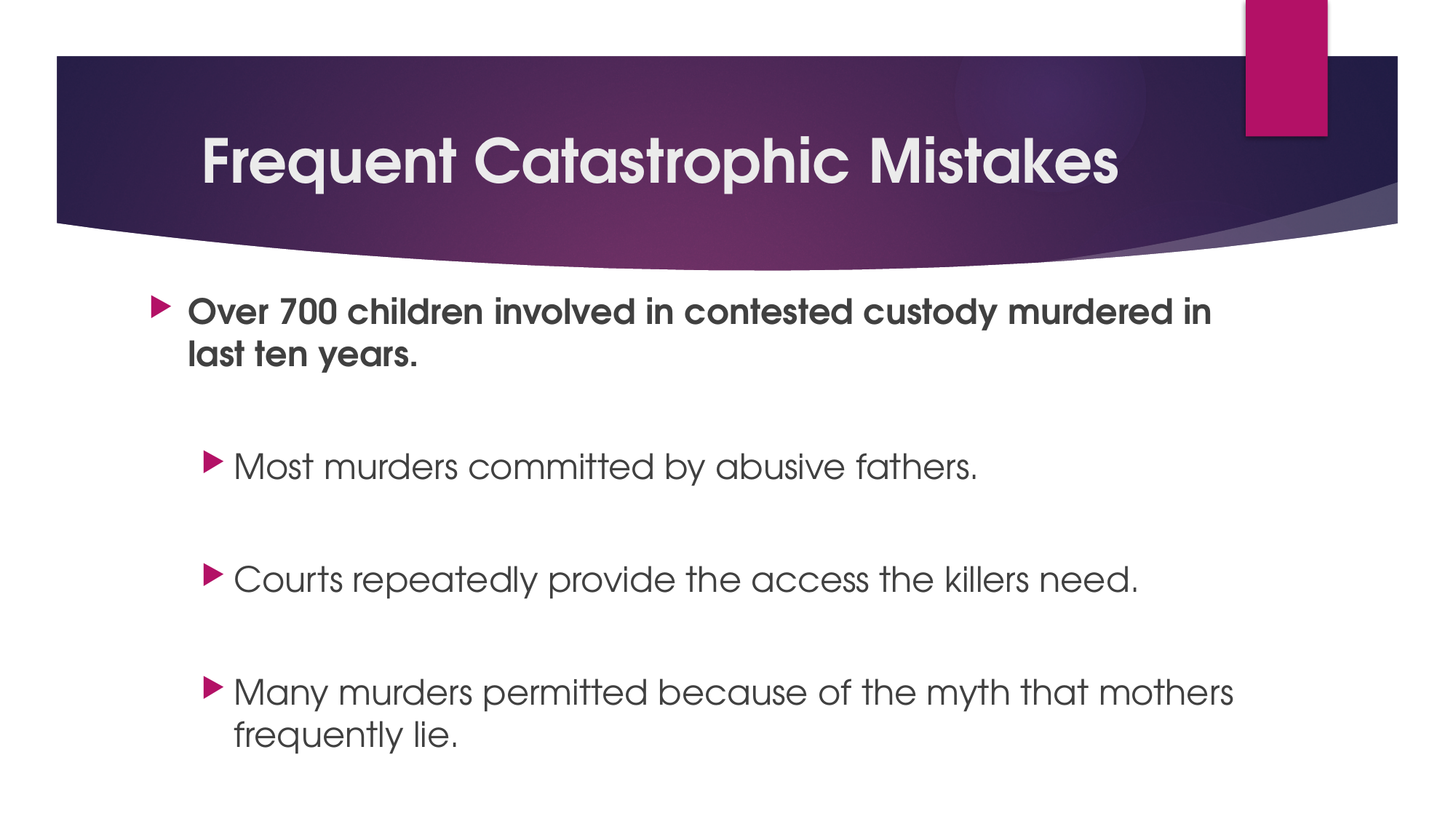

# Frequent Catastrophic Mistakes
Over 700 children involved in contested custody murdered in last ten years.

Most murders committed by abusive fathers.

Courts repeatedly provide the access the killers need.

Many murders permitted because of the myth that mothers frequently lie.